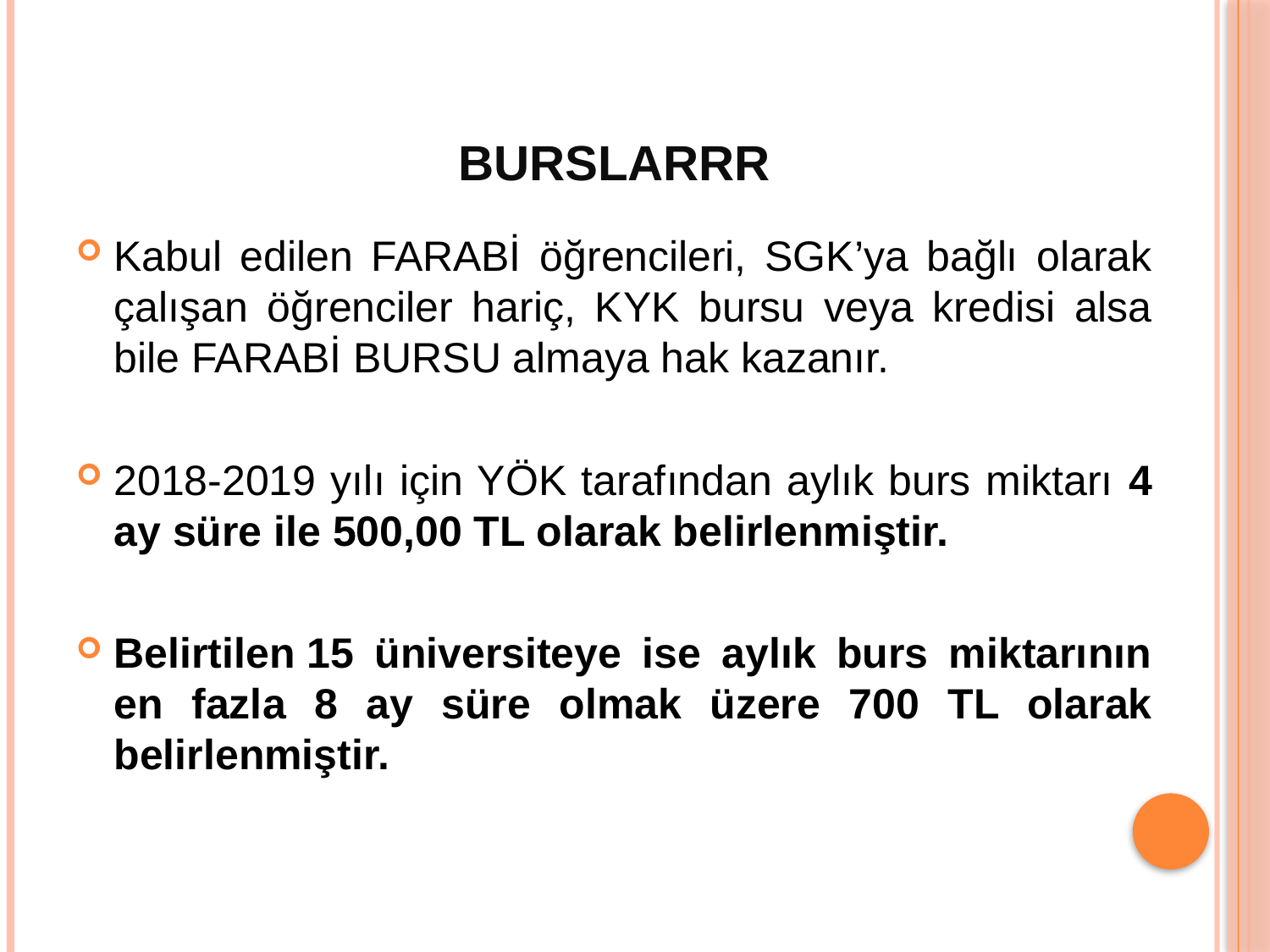

# BURSLARRR
Kabul edilen FARABİ öğrencileri, SGK’ya bağlı olarak çalışan öğrenciler hariç, KYK bursu veya kredisi alsa bile FARABİ BURSU almaya hak kazanır.

2018-2019 yılı için YÖK tarafından aylık burs miktarı 4 ay süre ile 500,00 TL olarak belirlenmiştir.

Belirtilen 15 üniversiteye ise aylık burs miktarının en fazla 8 ay süre olmak üzere 700 TL olarak belirlenmiştir.